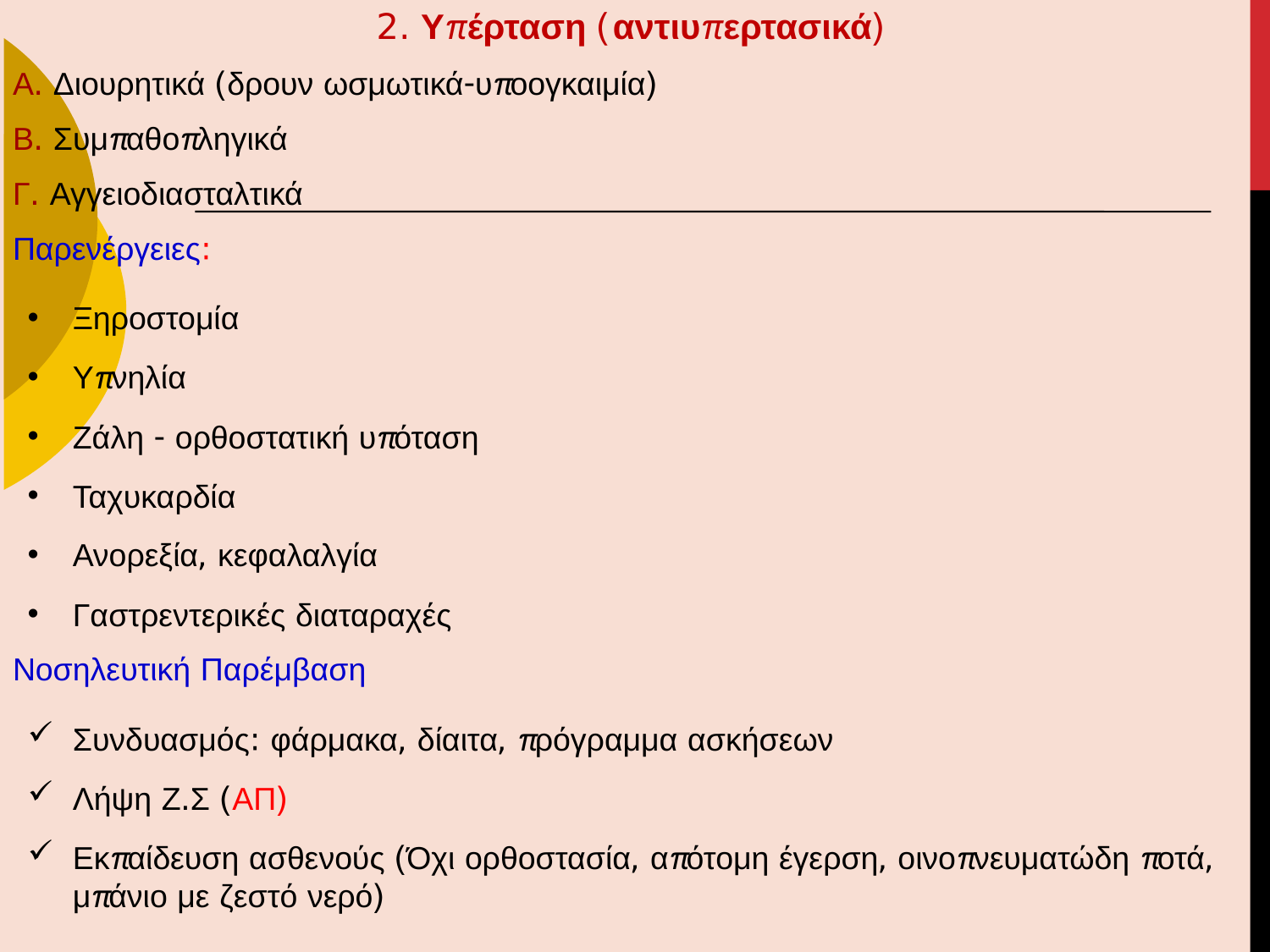

2. Υπέρταση (αντιυπερτασικά)
Α. Διουρητικά (δρουν ωσμωτικά-υποογκαιμία)
Β. Συμπαθοπληγικά
Γ. Αγγειοδιασταλτικά
Παρενέργειες:
Ξηροστομία
Υπνηλία
Ζάλη - ορθοστατική υπόταση
Ταχυκαρδία
Ανορεξία, κεφαλαλγία
Γαστρεντερικές διαταραχές
Νοσηλευτική Παρέμβαση
Συνδυασμός: φάρμακα, δίαιτα, πρόγραμμα ασκήσεων
Λήψη Ζ.Σ (ΑΠ)
Εκπαίδευση ασθενούς (Όχι ορθοστασία, απότομη έγερση, οινοπνευματώδη ποτά, μπάνιο με ζεστό νερό)